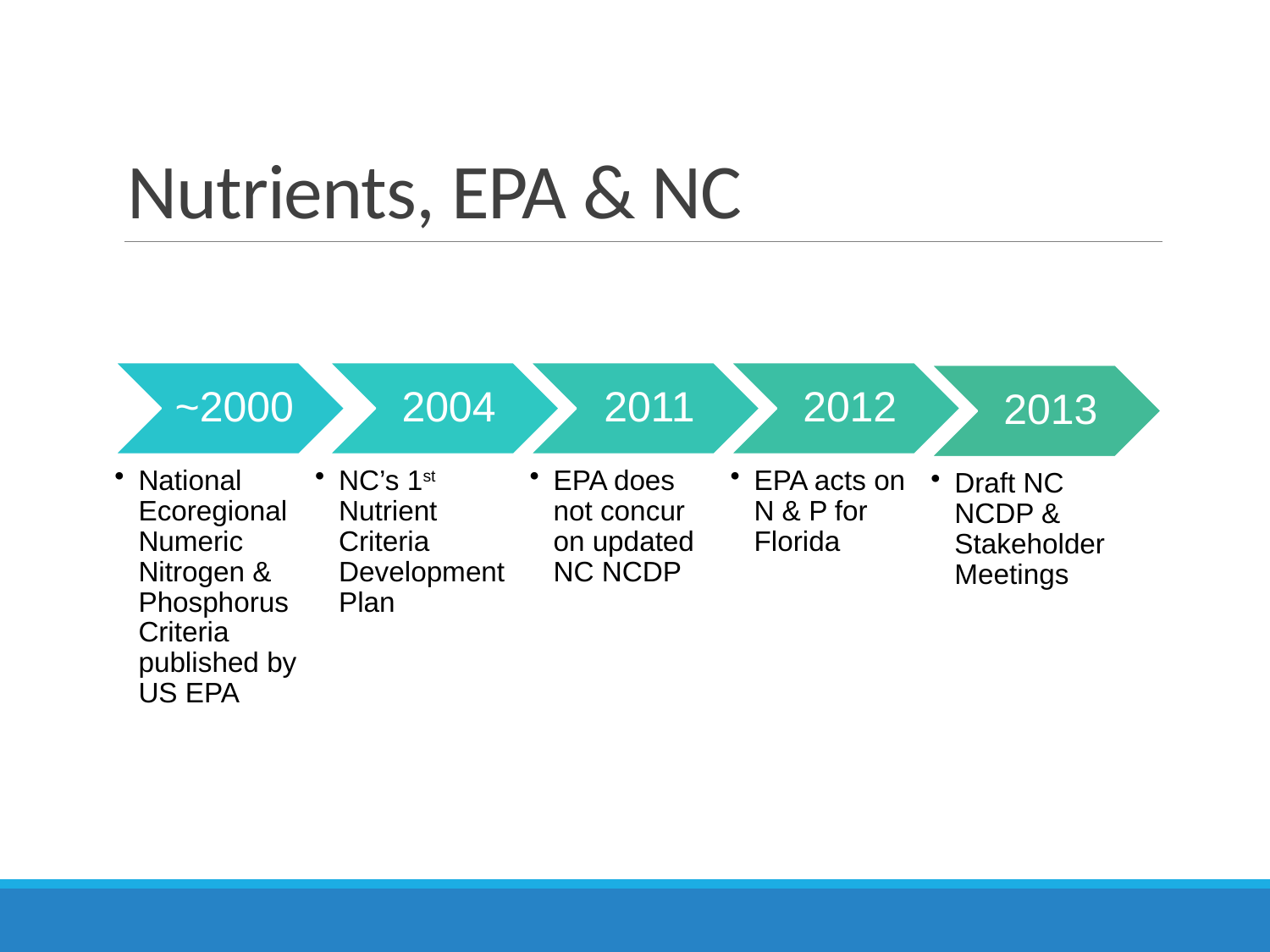

# Nutrients, EPA & NC
~2000
National Ecoregional Numeric Nitrogen & Phosphorus Criteria published by US EPA
2004
NC’s 1st Nutrient Criteria Development Plan
2011
EPA does not concur on updated NC NCDP
2012
EPA acts on N & P for Florida
2013
Draft NC NCDP & Stakeholder Meetings